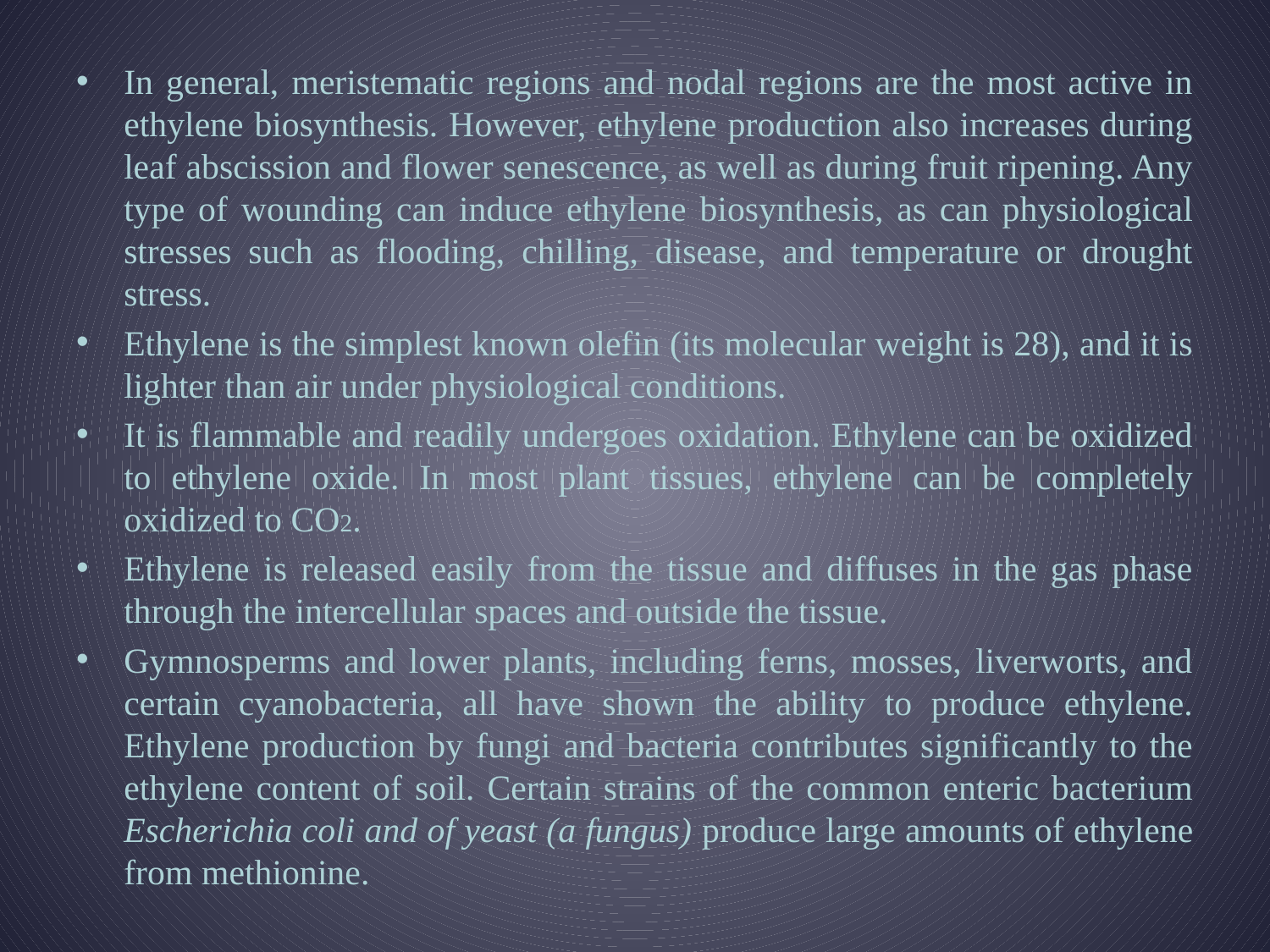

In general, meristematic regions and nodal regions are the most active in ethylene biosynthesis. However, ethylene production also increases during leaf abscission and flower senescence, as well as during fruit ripening. Any type of wounding can induce ethylene biosynthesis, as can physiological stresses such as flooding, chilling, disease, and temperature or drought stress.
Ethylene is the simplest known olefin (its molecular weight is 28), and it is lighter than air under physiological conditions.
It is flammable and readily undergoes oxidation. Ethylene can be oxidized to ethylene oxide. In most plant tissues, ethylene can be completely oxidized to CO2.
Ethylene is released easily from the tissue and diffuses in the gas phase through the intercellular spaces and outside the tissue.
Gymnosperms and lower plants, including ferns, mosses, liverworts, and certain cyanobacteria, all have shown the ability to produce ethylene. Ethylene production by fungi and bacteria contributes significantly to the ethylene content of soil. Certain strains of the common enteric bacterium Escherichia coli and of yeast (a fungus) produce large amounts of ethylene from methionine.